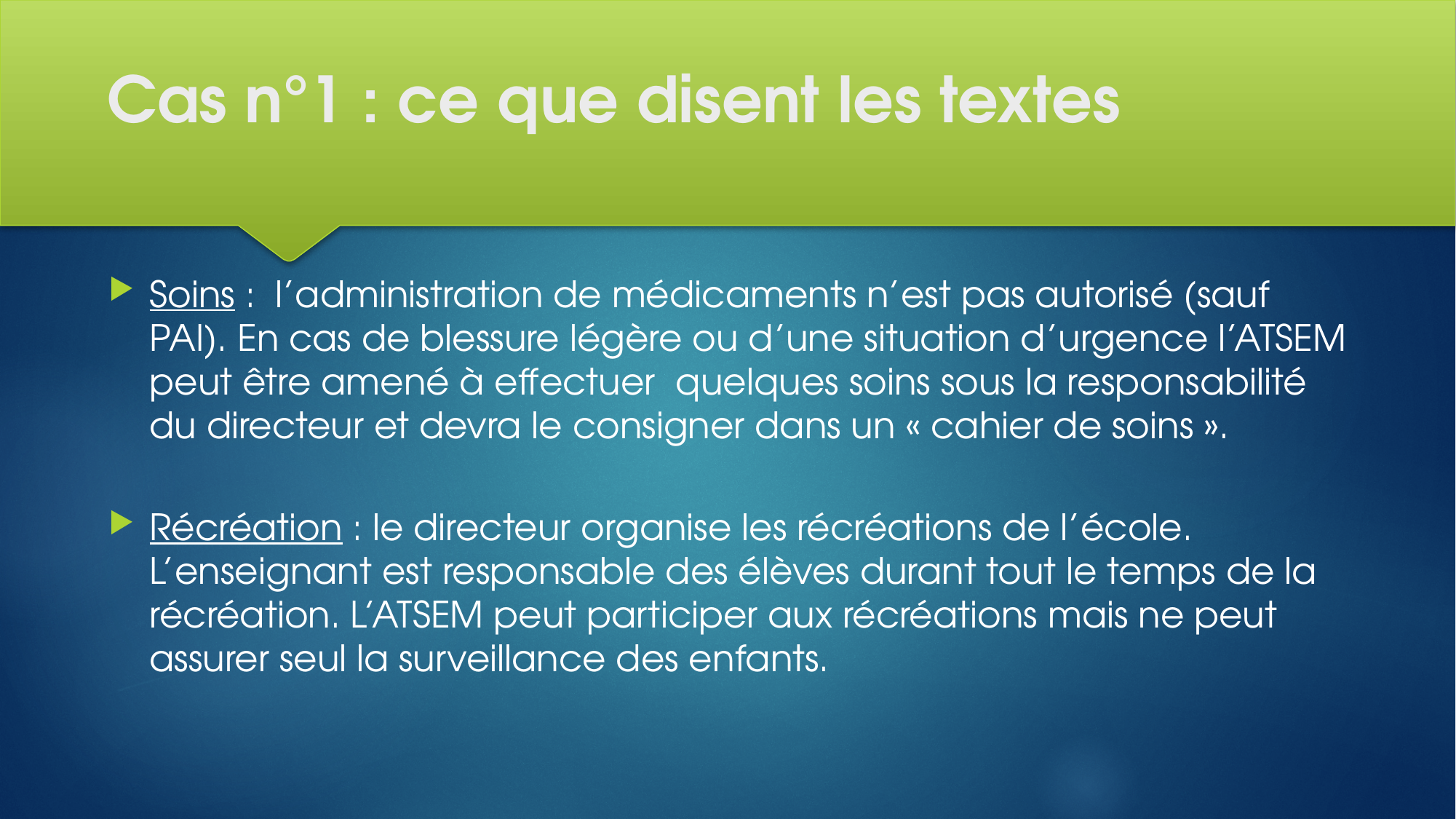

# Cas n°1 : ce que disent les textes
Soins :  l’administration de médicaments n’est pas autorisé (sauf PAI). En cas de blessure légère ou d’une situation d’urgence l’ATSEM peut être amené à effectuer  quelques soins sous la responsabilité du directeur et devra le consigner dans un « cahier de soins ».
Récréation : le directeur organise les récréations de l’école. L’enseignant est responsable des élèves durant tout le temps de la récréation. L’ATSEM peut participer aux récréations mais ne peut assurer seul la surveillance des enfants.